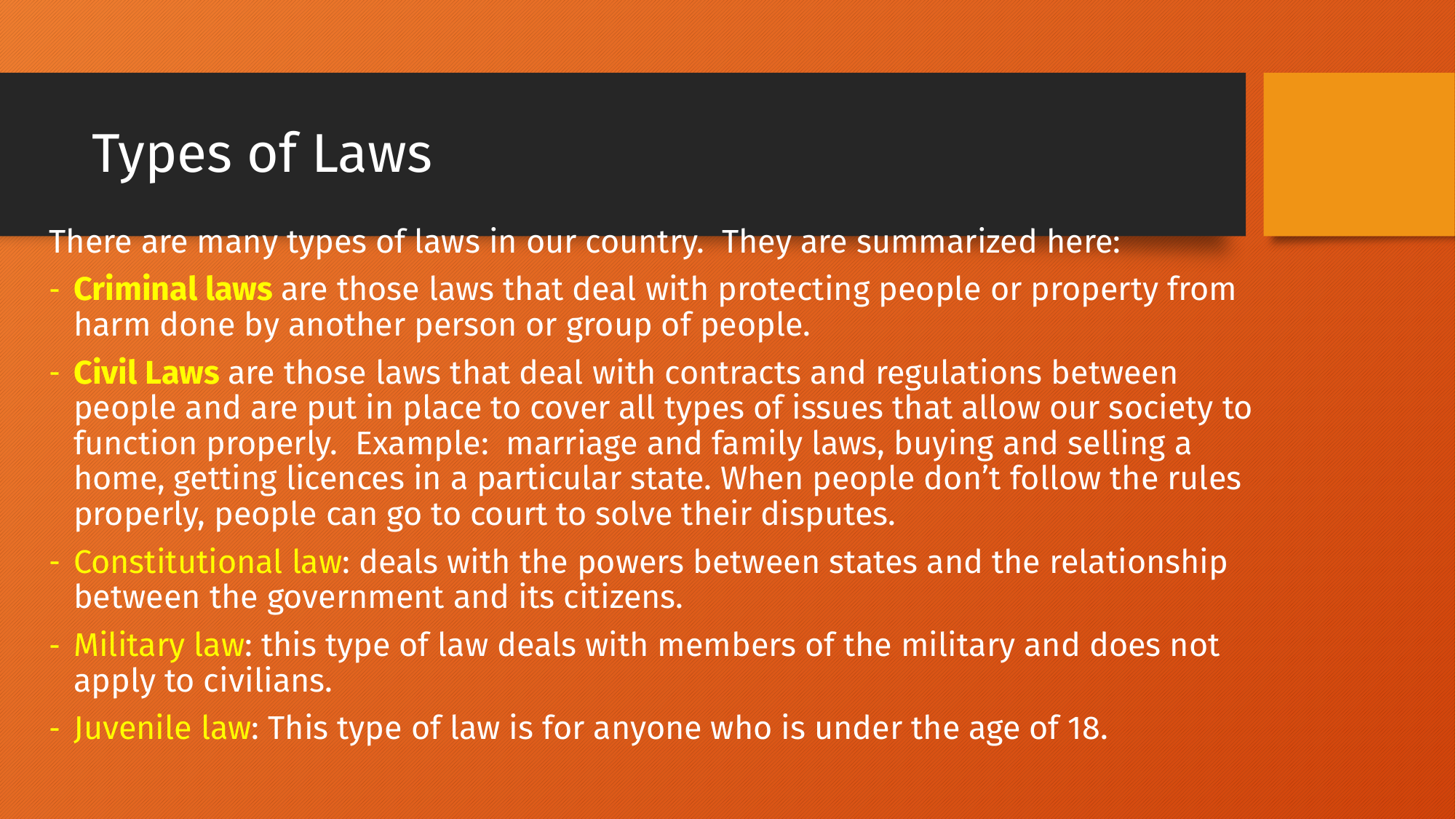

# Types of Laws
There are many types of laws in our country.  They are summarized here:
Criminal laws are those laws that deal with protecting people or property from harm done by another person or group of people.
Civil Laws are those laws that deal with contracts and regulations between people and are put in place to cover all types of issues that allow our society to function properly.  Example:  marriage and family laws, buying and selling a home, getting licences in a particular state. When people don’t follow the rules properly, people can go to court to solve their disputes.
Constitutional law: deals with the powers between states and the relationship between the government and its citizens.
Military law: this type of law deals with members of the military and does not apply to civilians.
Juvenile law: This type of law is for anyone who is under the age of 18.